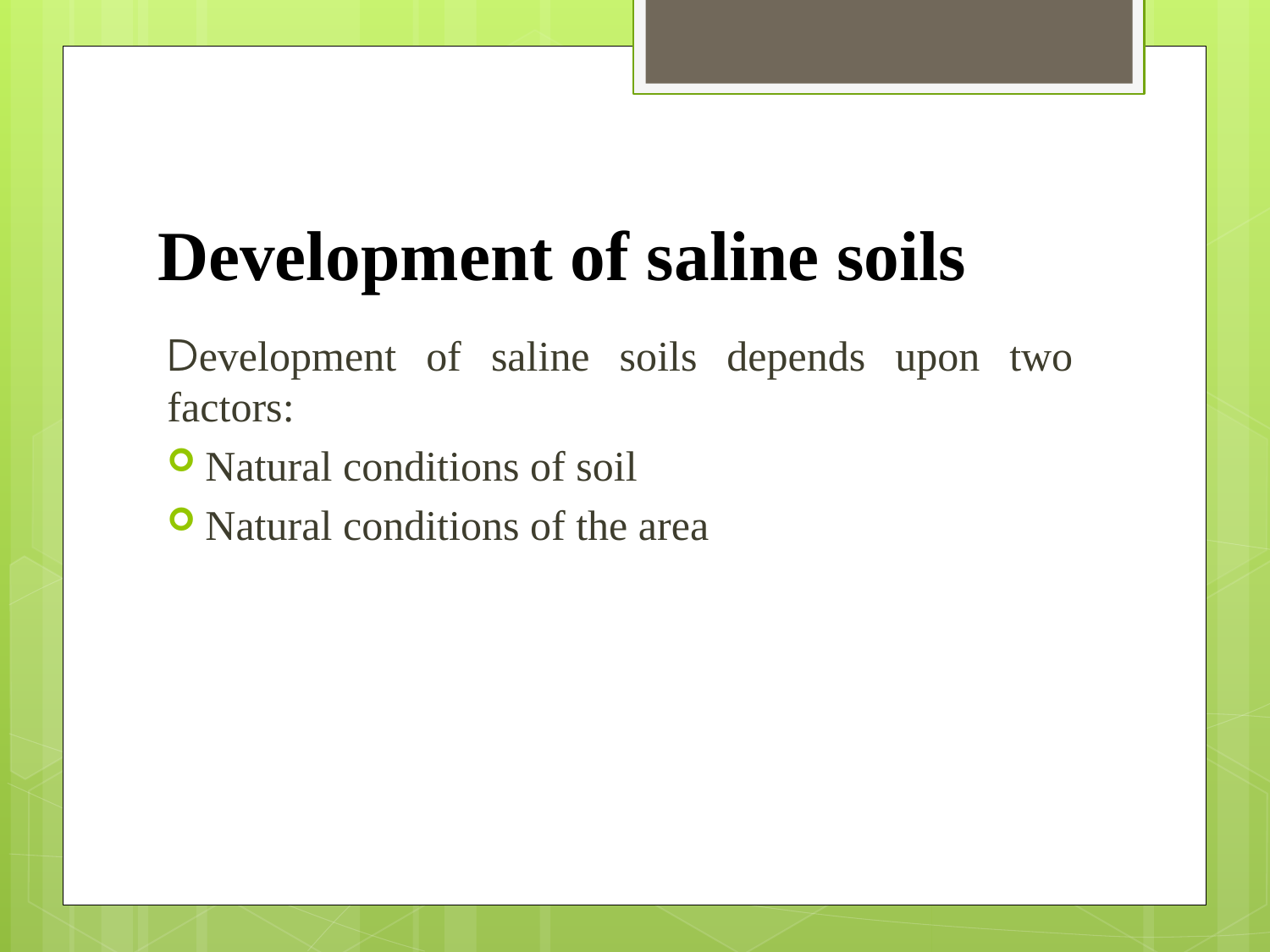

# Development of saline soils
Development of saline soils depends upon two factors:
Natural conditions of soil
Natural conditions of the area